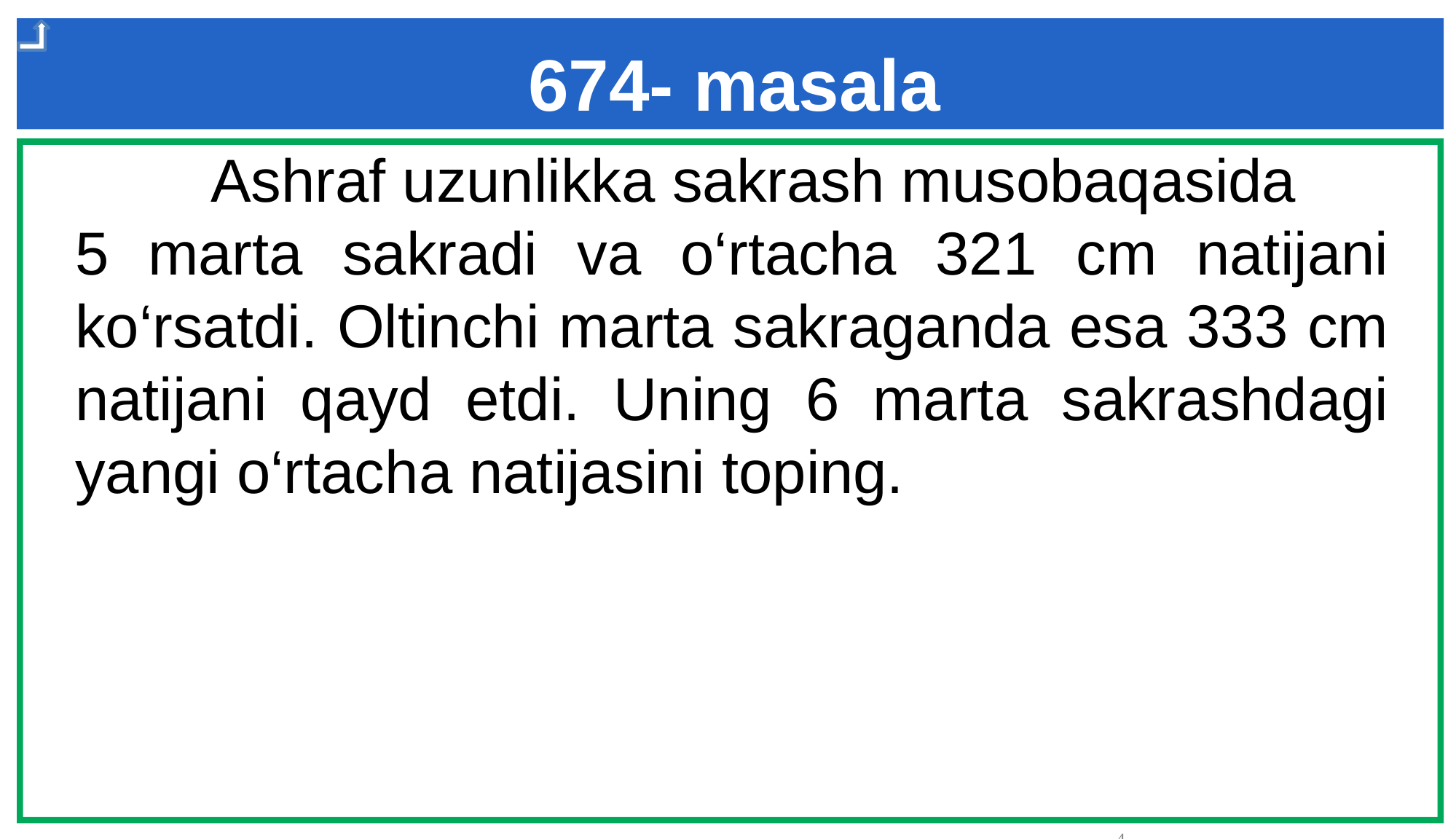

674- masala
        Ashraf uzunlikka sakrash musobaqasida
5 marta sakradi va o‘rtacha 321 cm natijani ko‘rsatdi. Oltinchi marta sakraganda esa 333 cm natijani qayd etdi. Uning 6 marta sakrashdagi yangi o‘rtacha natijasini toping.
4